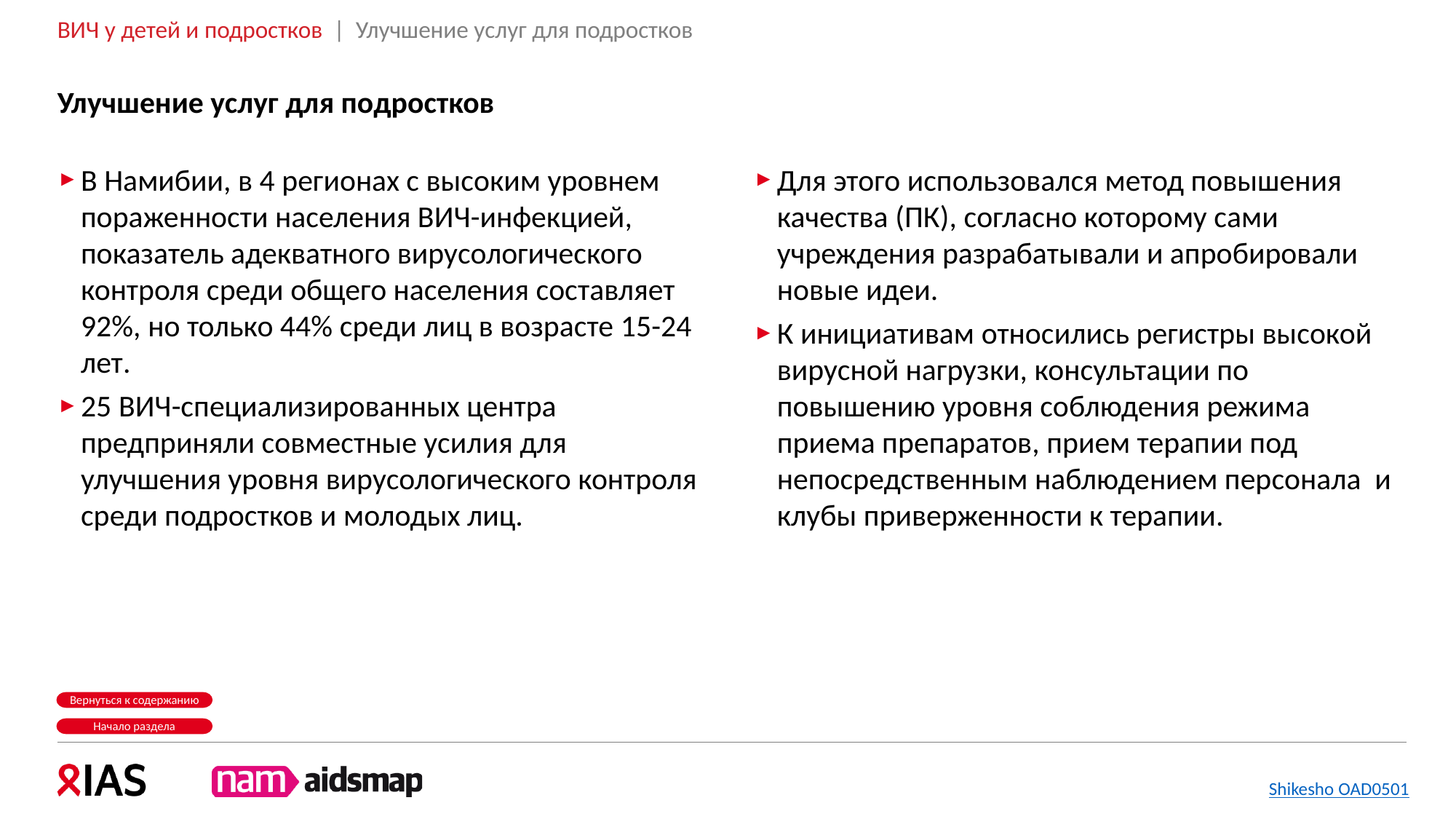

ВИЧ у детей и подростков  |  Улучшение услуг для подростков

Улучшение услуг для подростков
В Намибии, в 4 регионах с высоким уровнем пораженности населения ВИЧ-инфекцией, показатель адекватного вирусологического контроля среди общего населения составляет 92%, но только 44% среди лиц в возрасте 15-24 лет.
25 ВИЧ-специализированных центра предприняли совместные усилия для улучшения уровня вирусологического контроля среди подростков и молодых лиц.

Для этого использовался метод повышения качества (ПК), согласно которому сами учреждения разрабатывали и апробировали новые идеи.
К инициативам относились регистры высокой вирусной нагрузки, консультации по повышению уровня соблюдения режима приема препаратов, прием терапии под непосредственным наблюдением персонала  и клубы приверженности к терапии.
Начало раздела

Shikesho OAD0501